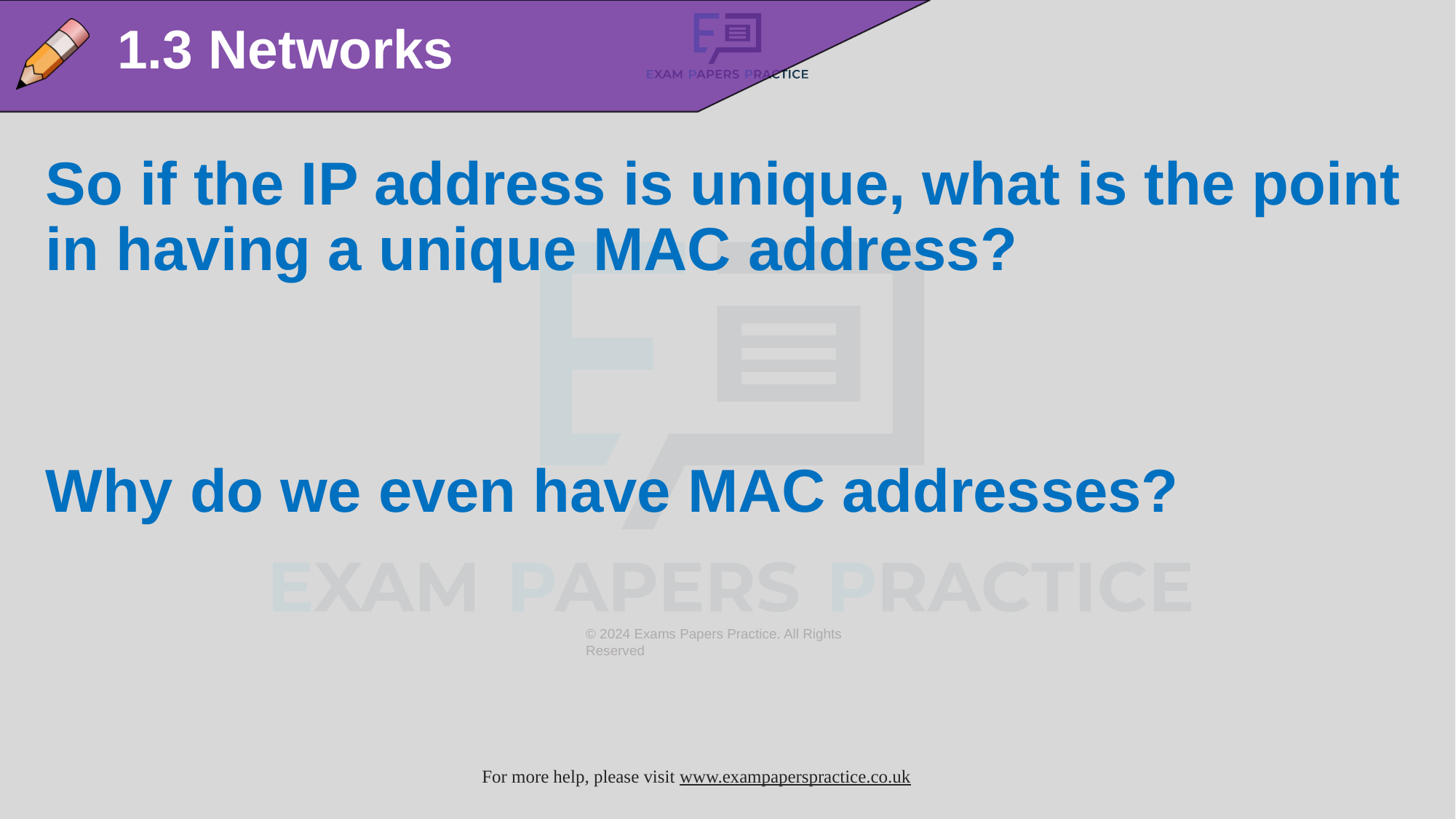

1.3 Networks

So if the IP address is unique, what is the point in having a unique MAC address?

Why do we even have MAC addresses?